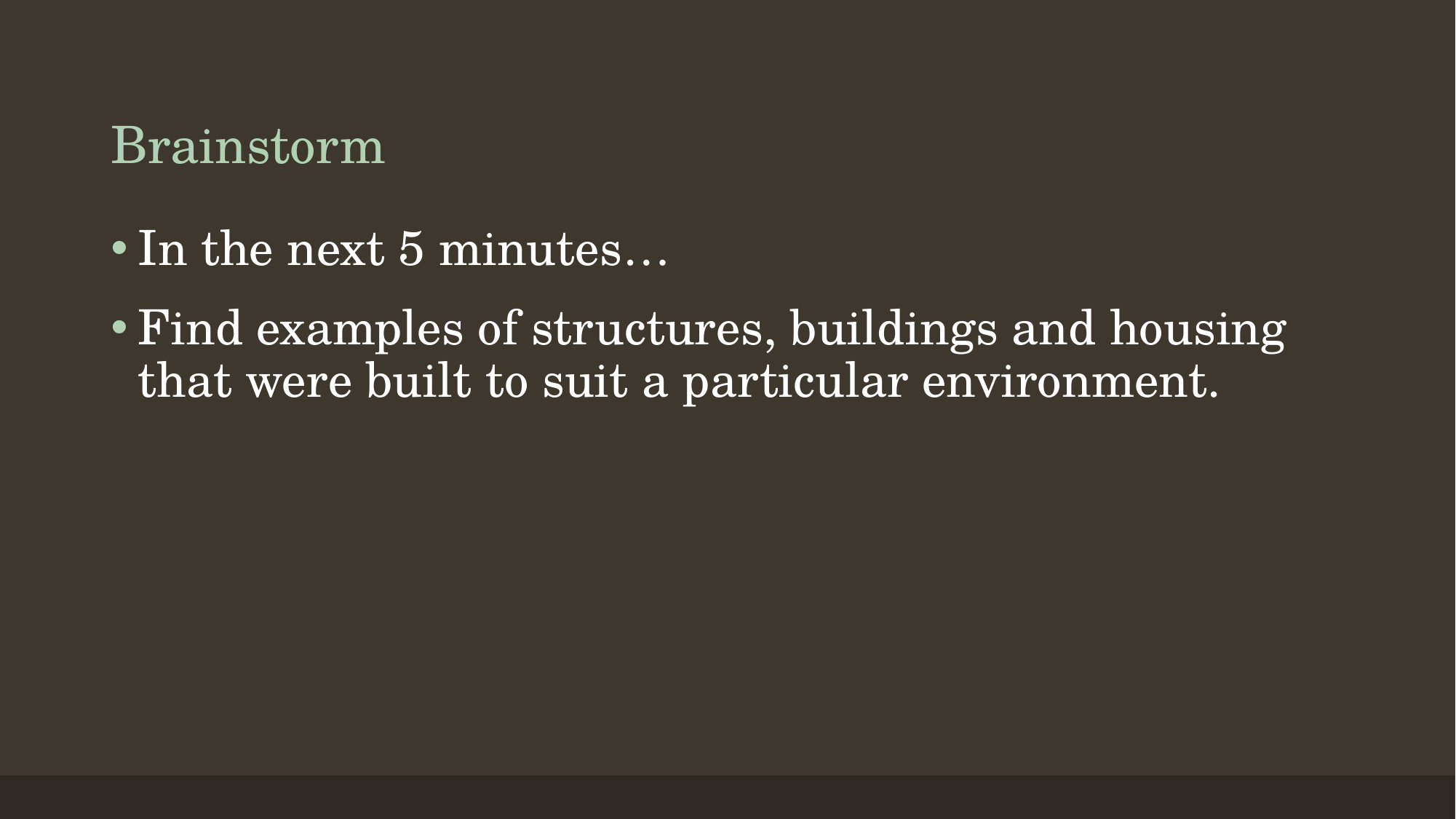

# Brainstorm
In the next 5 minutes…
Find examples of structures, buildings and housing that were built to suit a particular environment.